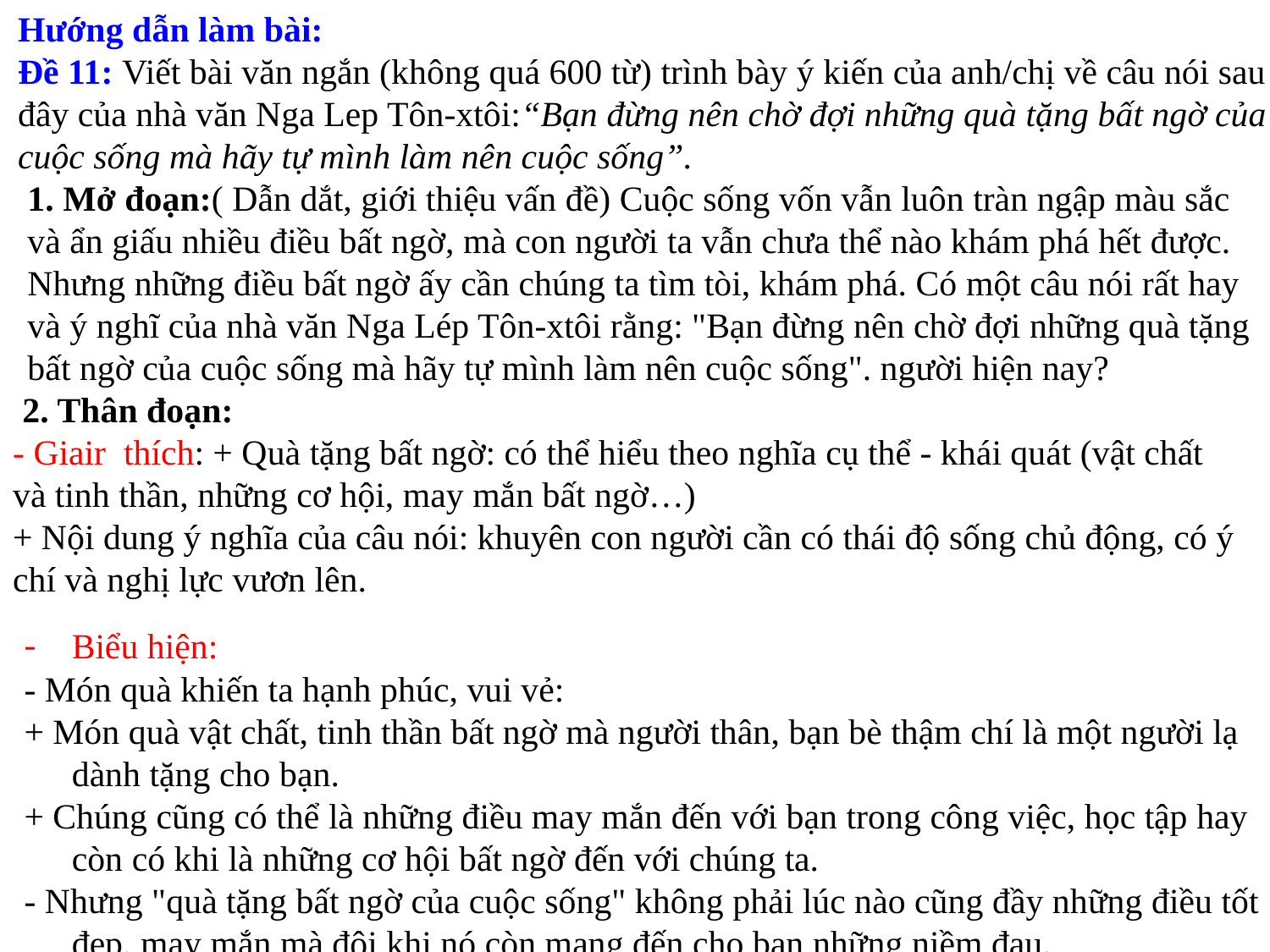

Hướng dẫn làm bài:
Đề 11: Viết bài văn ngắn (không quá 600 từ) trình bày ý kiến của anh/chị về câu nói sau đây của nhà văn Nga Lep Tôn-xtôi:“Bạn đừng nên chờ đợi những quà tặng bất ngờ của cuộc sống mà hãy tự mình làm nên cuộc sống”.
1. Mở đoạn:( Dẫn dắt, giới thiệu vấn đề) Cuộc sống vốn vẫn luôn tràn ngập màu sắc và ẩn giấu nhiều điều bất ngờ, mà con người ta vẫn chưa thể nào khám phá hết được. Nhưng những điều bất ngờ ấy cần chúng ta tìm tòi, khám phá. Có một câu nói rất hay và ý nghĩ của nhà văn Nga Lép Tôn-xtôi rằng: "Bạn đừng nên chờ đợi những quà tặng bất ngờ của cuộc sống mà hãy tự mình làm nên cuộc sống". người hiện nay?
2. Thân đoạn:
- Giair  thích: + Quà tặng bất ngờ: có thể hiểu theo nghĩa cụ thể - khái quát (vật chất và tinh thần, những cơ hội, may mắn bất ngờ…)
+ Nội dung ý nghĩa của câu nói: khuyên con người cần có thái độ sống chủ động, có ý chí và nghị lực vươn lên.
Biểu hiện:
- Món quà khiến ta hạnh phúc, vui vẻ:
+ Món quà vật chất, tinh thần bất ngờ mà người thân, bạn bè thậm chí là một người lạ dành tặng cho bạn.
+ Chúng cũng có thể là những điều may mắn đến với bạn trong công việc, học tập hay còn có khi là những cơ hội bất ngờ đến với chúng ta.
- Nhưng "quà tặng bất ngờ của cuộc sống" không phải lúc nào cũng đầy những điều tốt đẹp, may mắn mà đôi khi nó còn mang đến cho bạn những niềm đau.